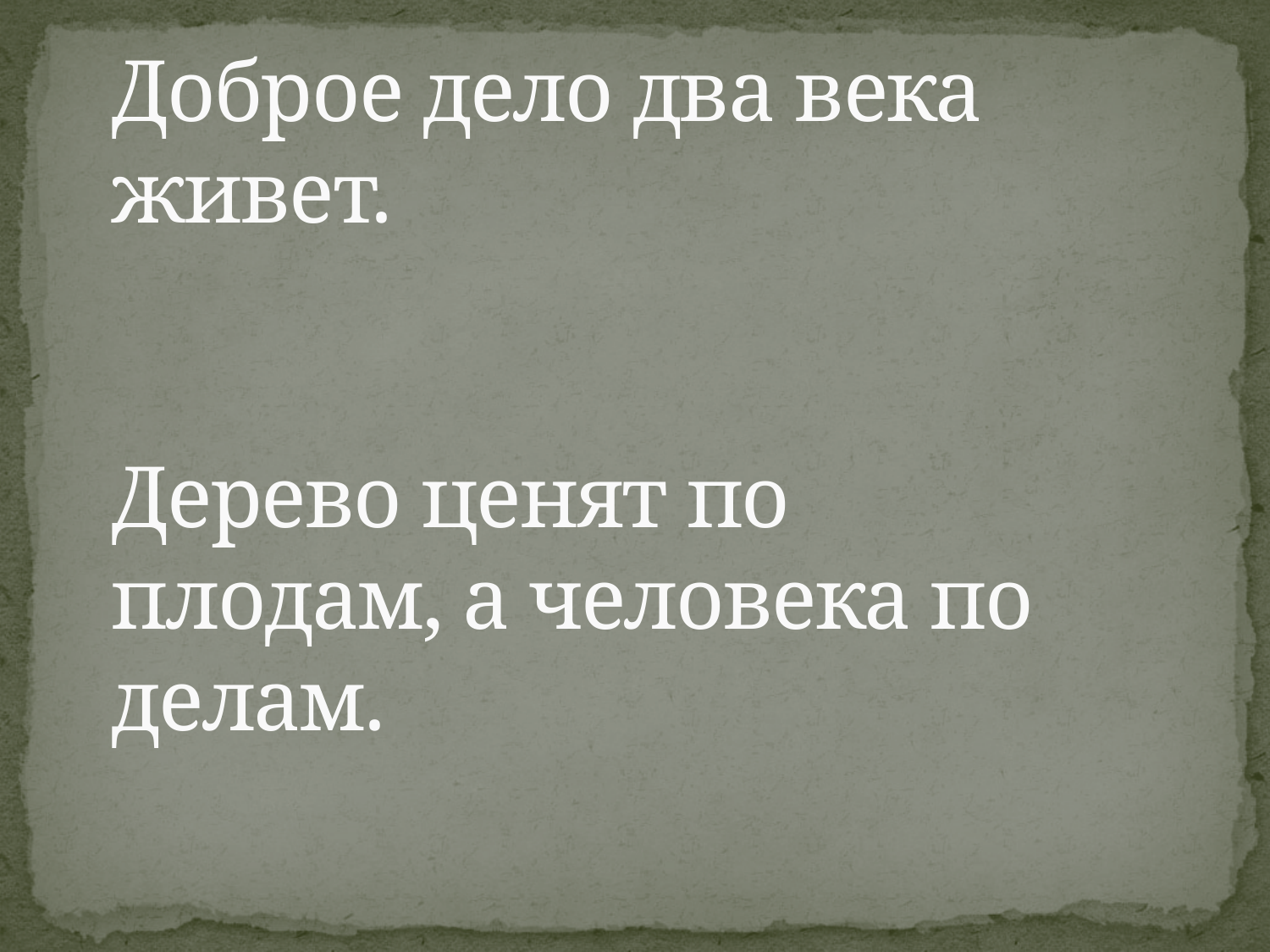

# Доброе дело два века живет. Дерево ценят по плодам, а человека по делам.